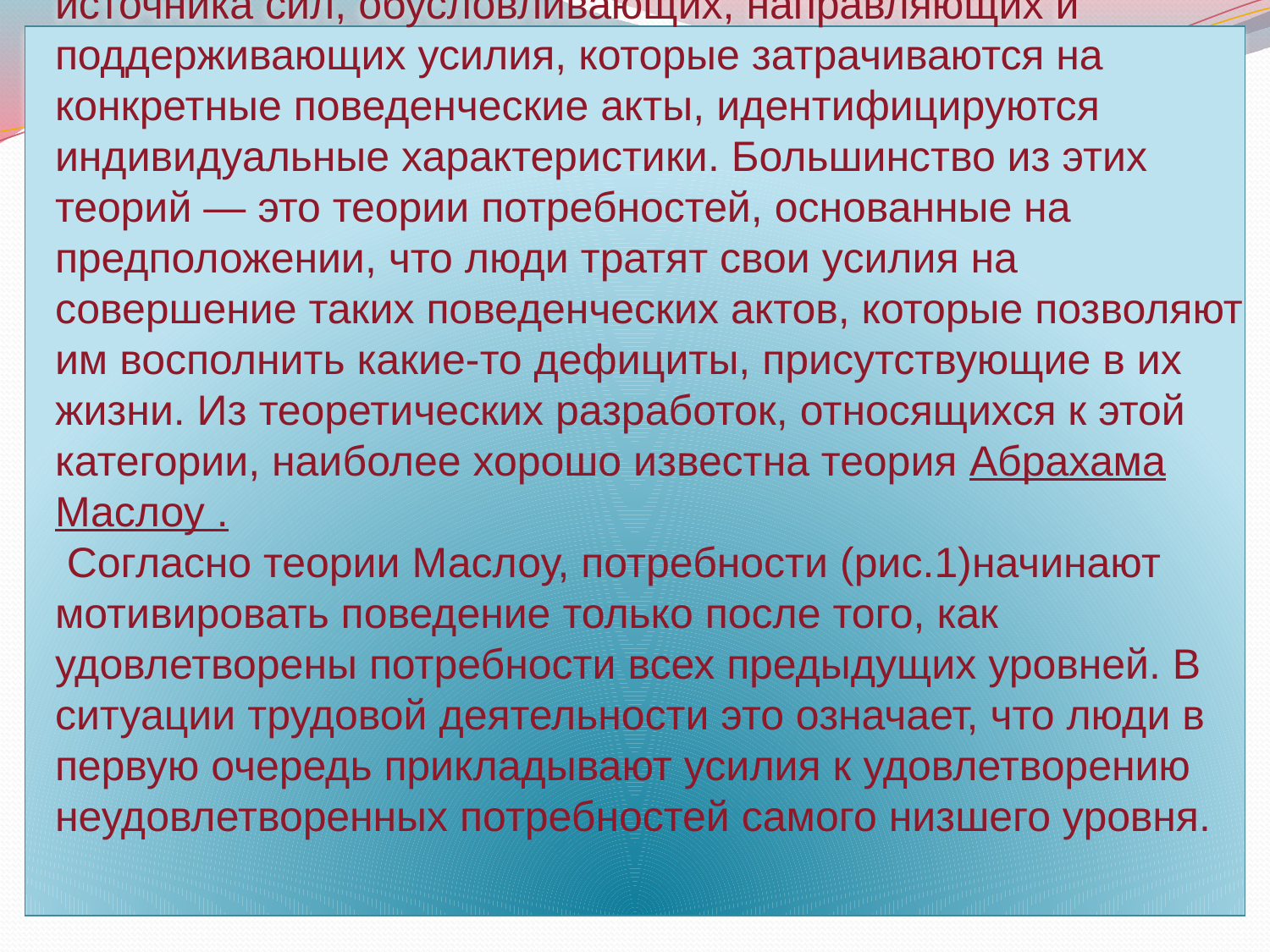

# Диспозиционные теории мотивации труда.  В диспозиционных теориях мотивации в качестве источника сил, обусловливающих, направляющих и поддерживающих усилия, которые затрачиваются на конкретные поведенческие акты, идентифицируются индивидуальные характеристики. Большинство из этих теорий — это теории потребностей, основанные на предположении, что люди тратят свои усилия на совершение таких поведенческих актов, которые позволяют им восполнить какие-то дефициты, присутствующие в их жизни. Из теоретических разработок, относящихся к этой категории, наиболее хорошо известна теория Абрахама Маслоу .  Согласно теории Маслоу, потребности (рис.1)начинают мотивировать поведение только после того, как удовлетворены потребности всех предыдущих уровней. В ситуации трудовой деятельности это означает, что люди в первую очередь прикладывают усилия к удовлетворению неудовлетворенных потребностей самого низшего уровня.